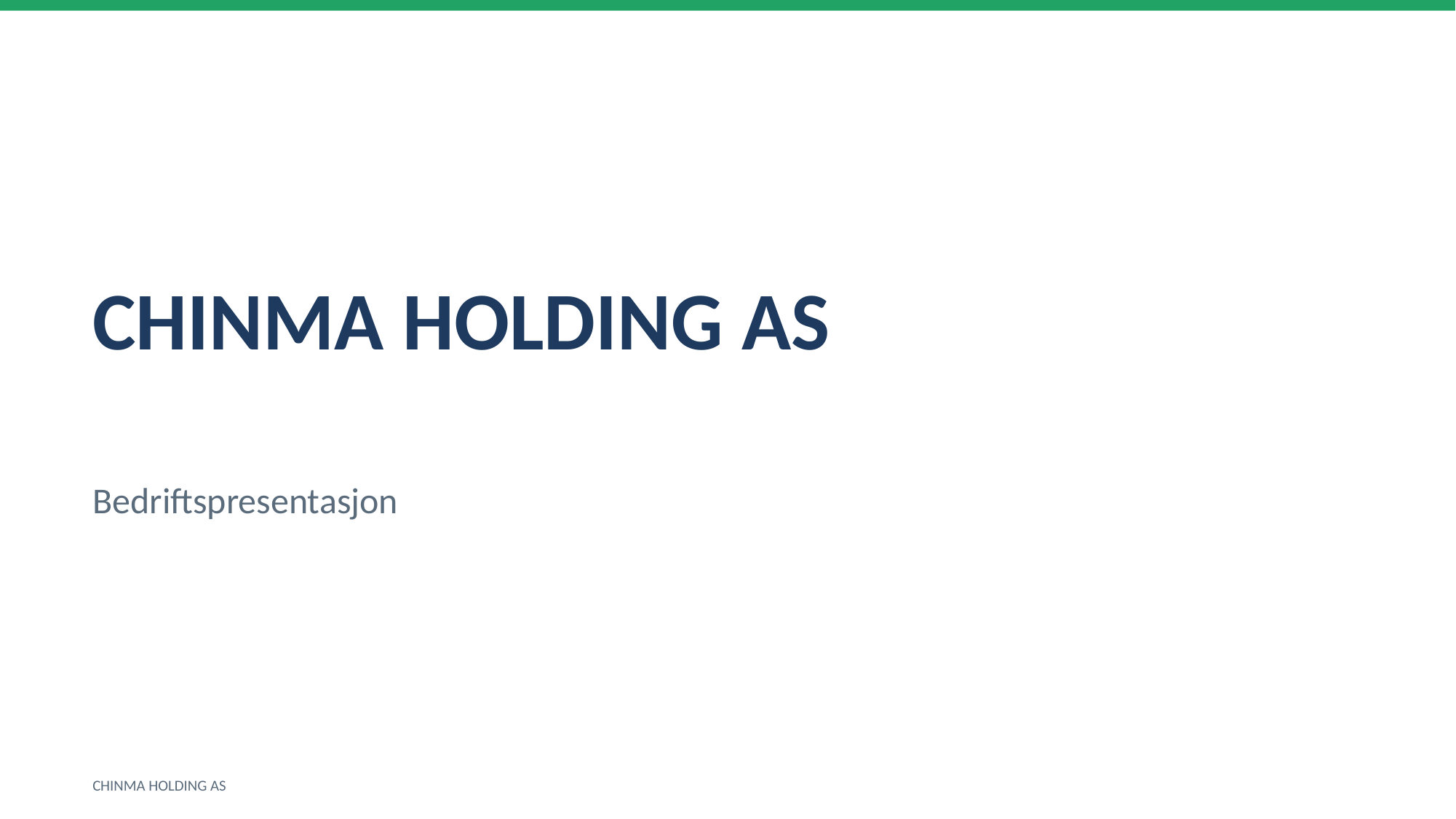

CHINMA HOLDING AS
Bedriftspresentasjon
CHINMA HOLDING AS